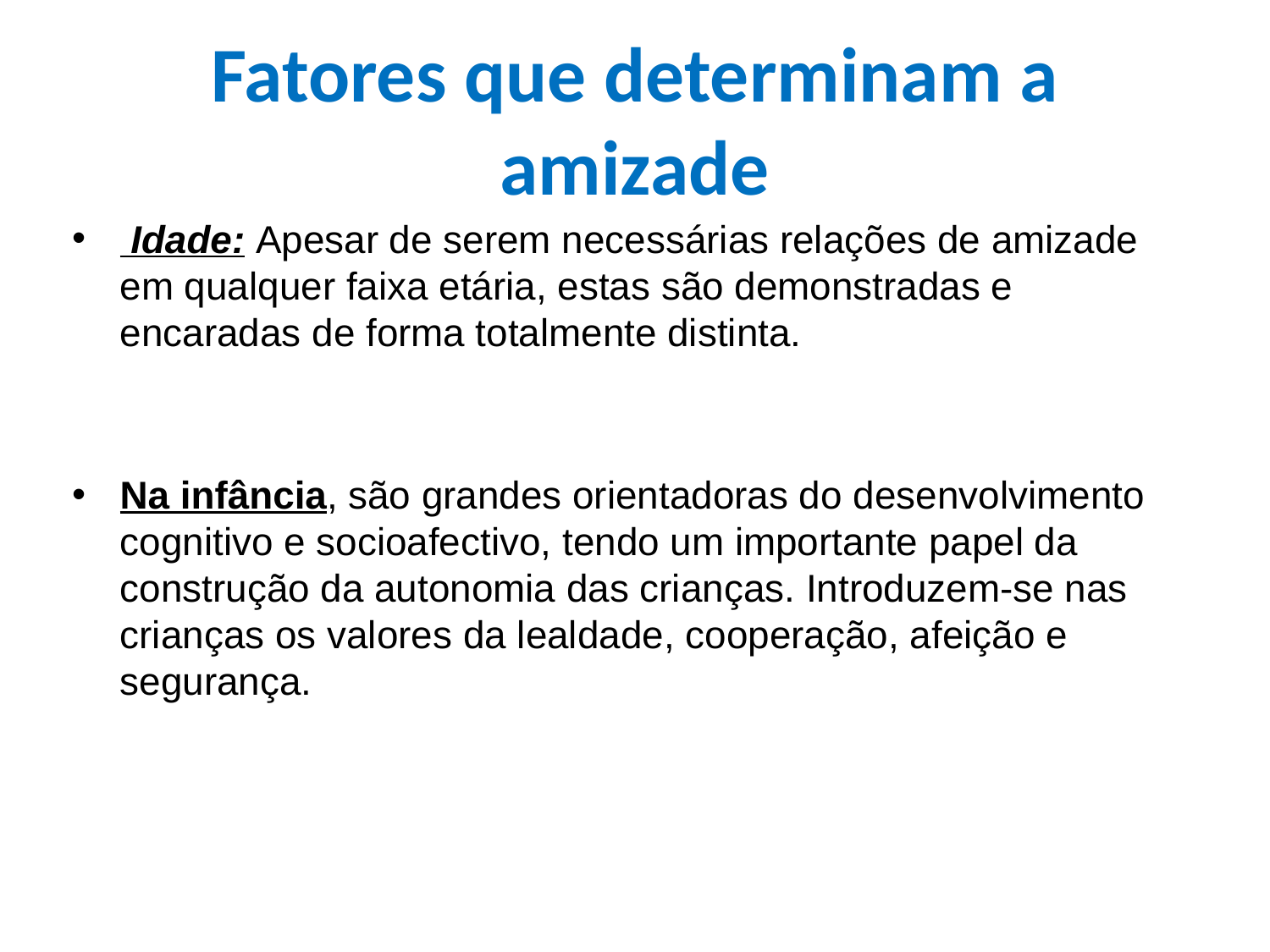

# Fatores que determinam a amizade
 Idade: Apesar de serem necessárias relações de amizade em qualquer faixa etária, estas são demonstradas e encaradas de forma totalmente distinta.

Na infância, são grandes orientadoras do desenvolvimento cognitivo e socioafectivo, tendo um importante papel da construção da autonomia das crianças. Introduzem-se nas crianças os valores da lealdade, cooperação, afeição e segurança.